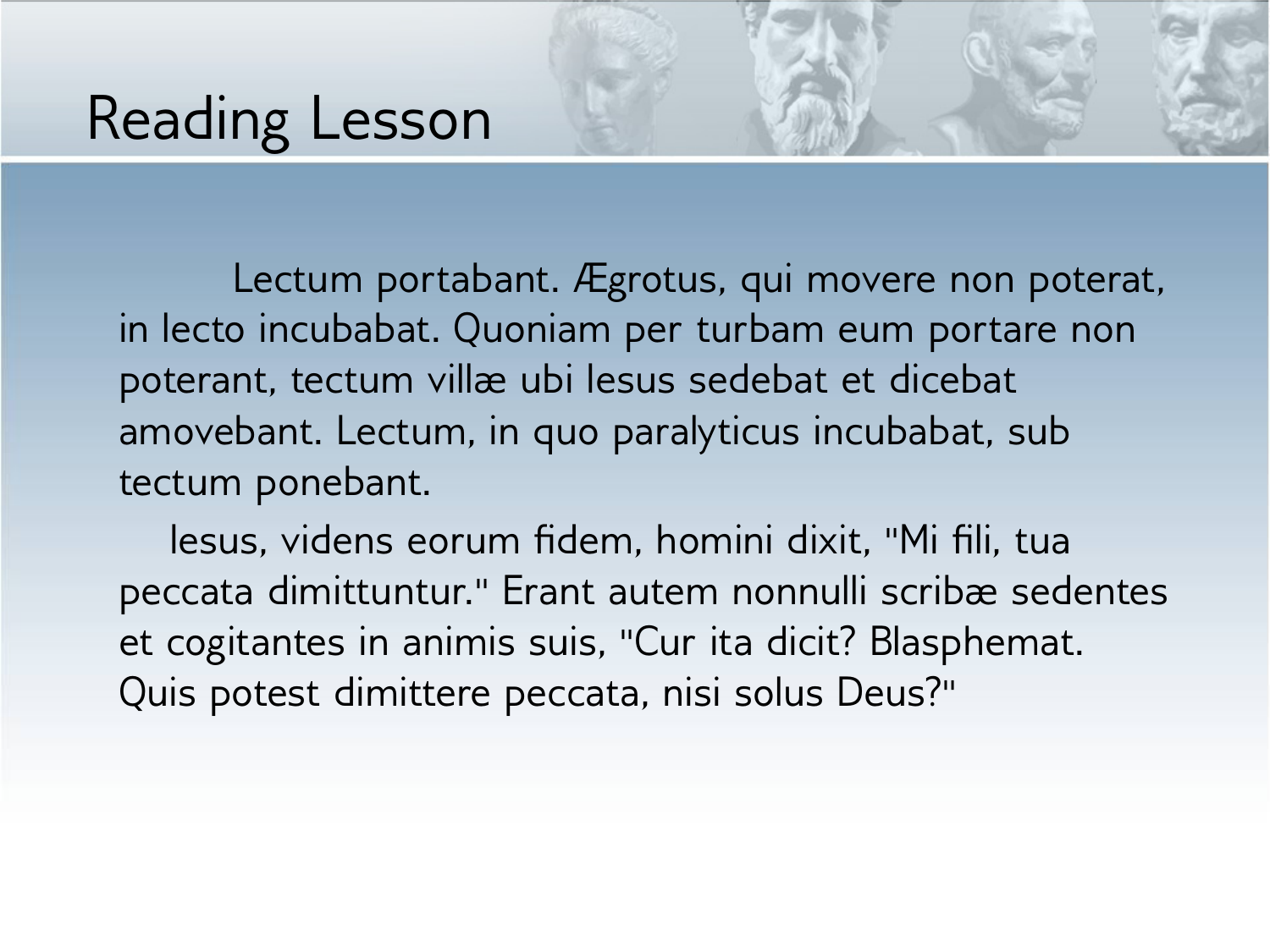

Reading Lesson
         Lectum portabant. Aegrotus, qui movere non poterat, in lecto incubabat. Quoniam per turbam eum portare non poterant, tectum villae ubi Iesus sedebat et dicebat amovebant. Lectum, in quo paralyticus incubabat, sub tectum ponebant.
    Iesus, videns eorum fidem, homini dixit, "Mi fili, tua peccata dimittuntur." Erant autem nonnulli scribae sedentes et cogitantes in animis suis, "Cur ita dicit? Blasphemat. Quis potest dimittere peccata, nisi solus Deus?"